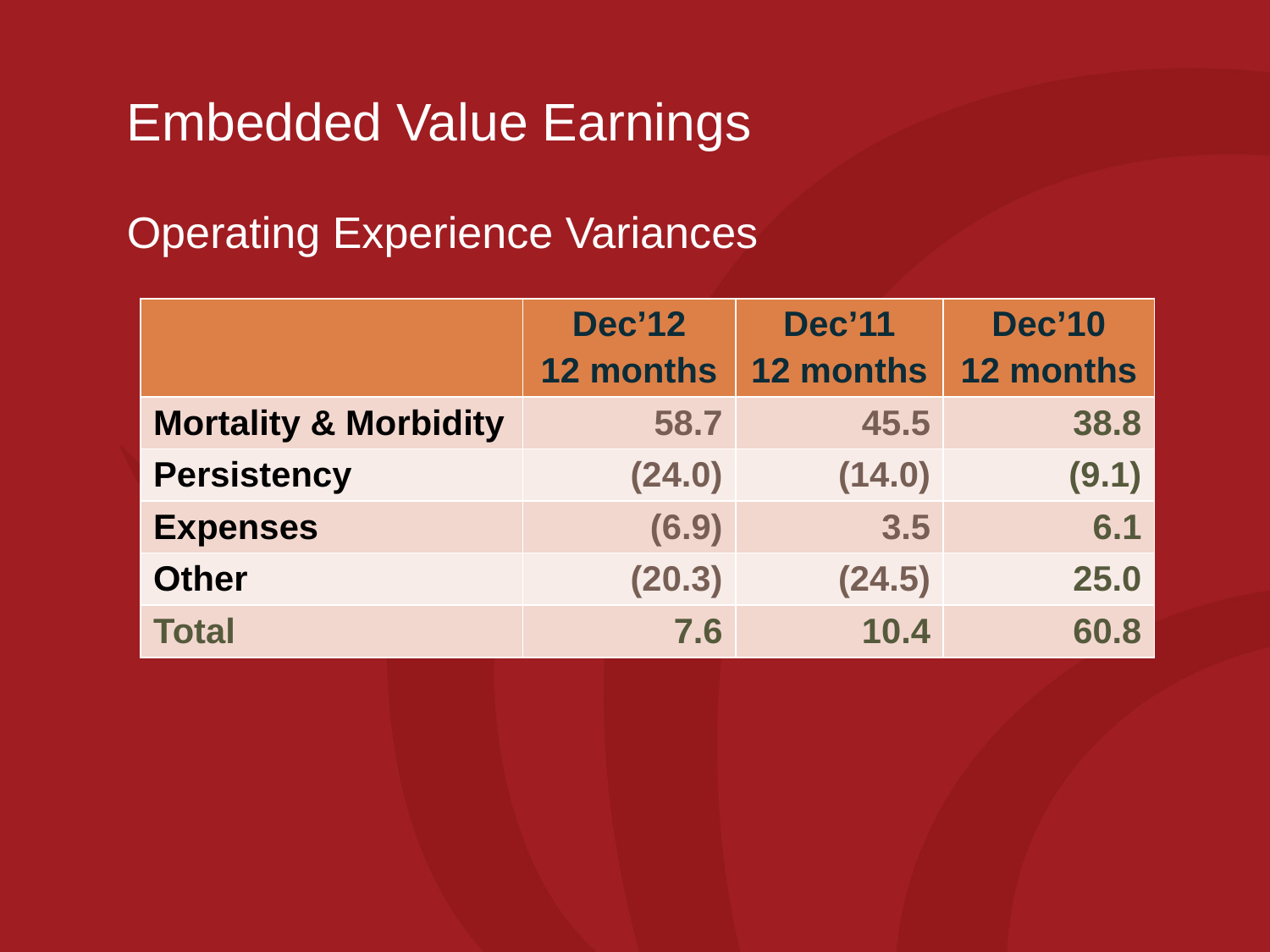

Embedded Value Earnings

Operating Experience Variances
|  | Dec’12 12 months | Dec’11 12 months | Dec’10 12 months |
| --- | --- | --- | --- |
| Mortality & Morbidity | 58.7 | 45.5 | 38.8 |
| Persistency | (24.0) | (14.0) | (9.1) |
| Expenses | (6.9) | 3.5 | 6.1 |
| Other | (20.3) | (24.5) | 25.0 |
| Total | 7.6 | 10.4 | 60.8 |